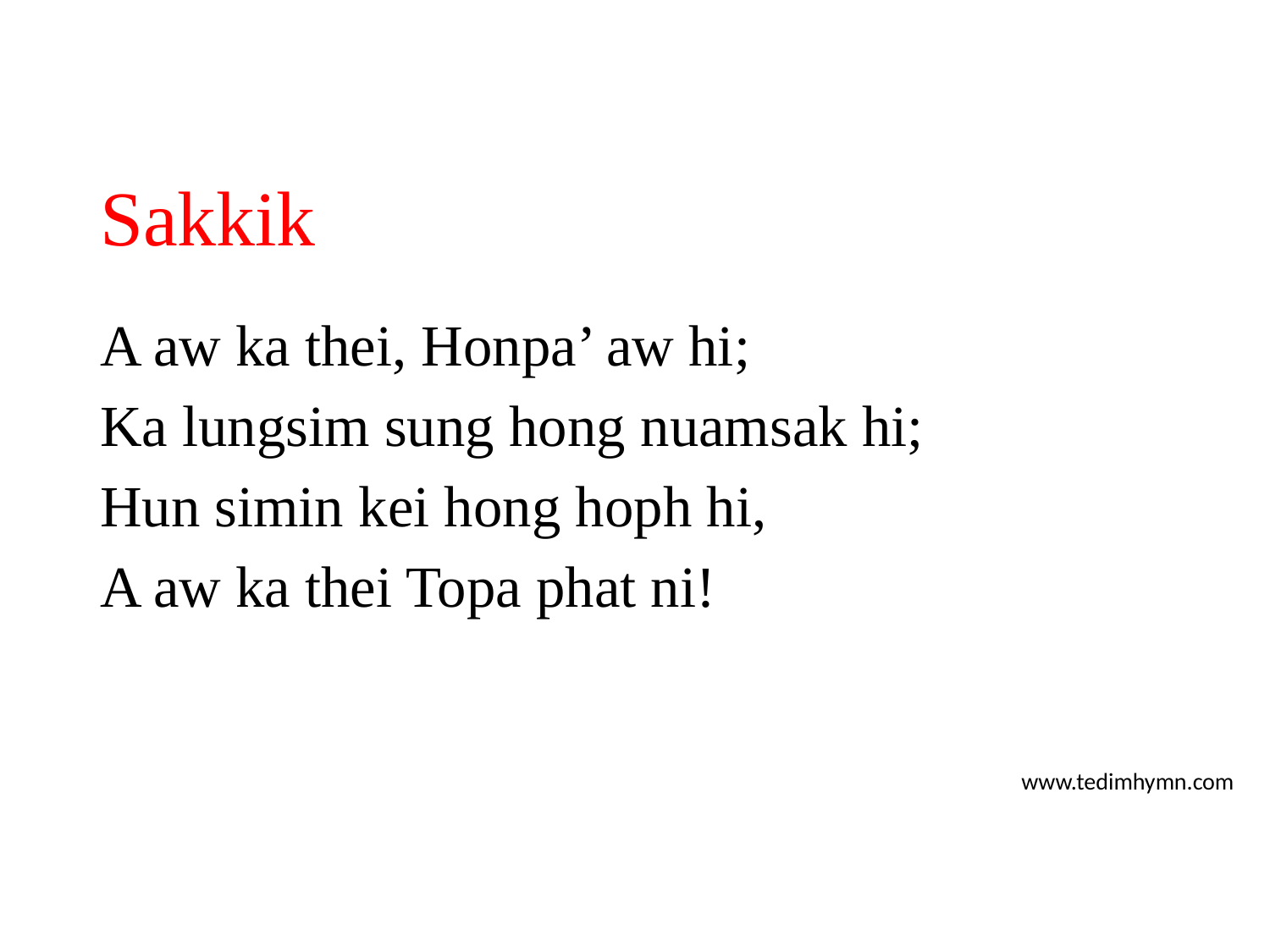

# Sakkik
A aw ka thei, Honpa’ aw hi;
Ka lungsim sung hong nuamsak hi;
Hun simin kei hong hoph hi,
A aw ka thei Topa phat ni!
www.tedimhymn.com